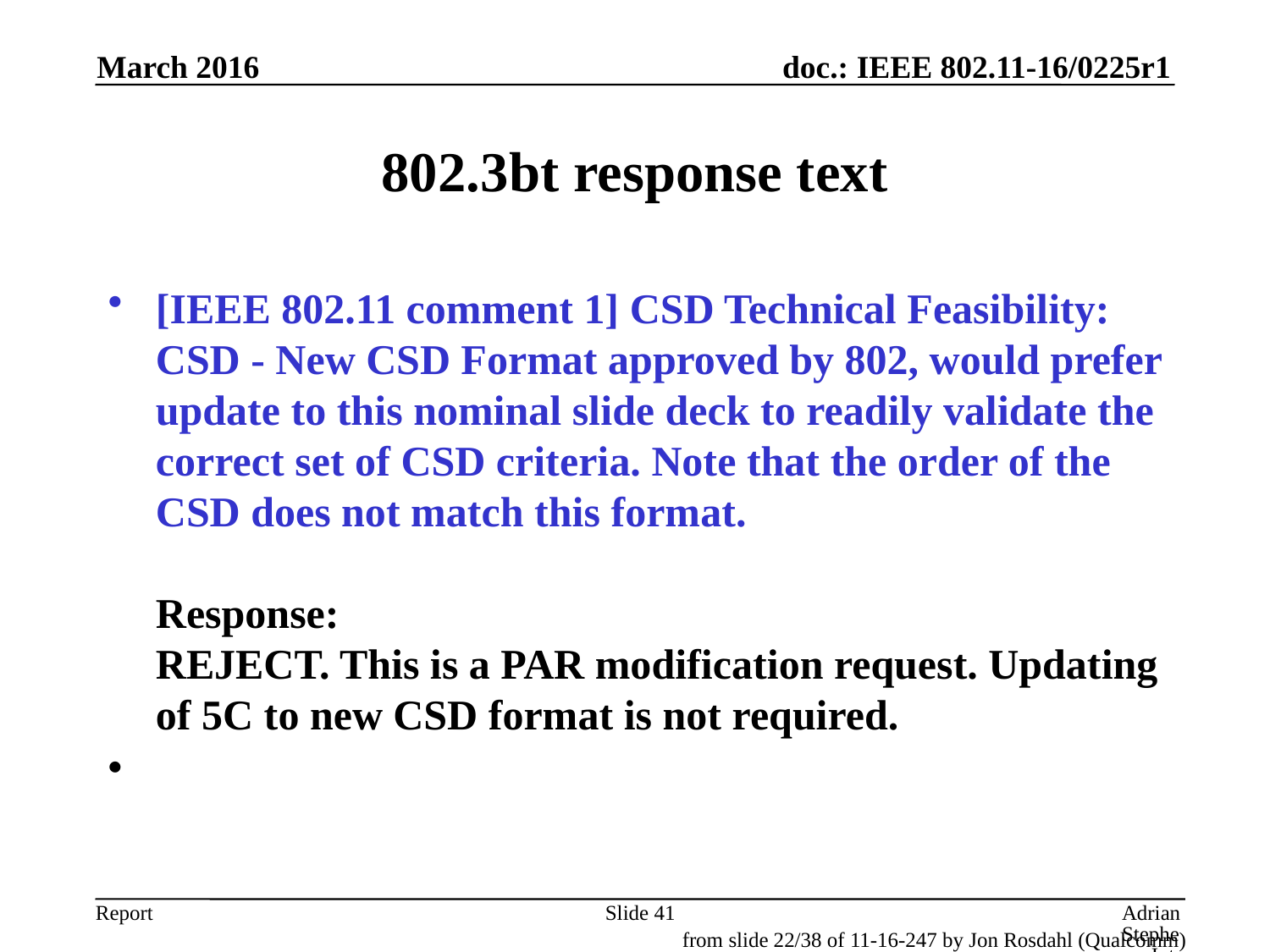

March 2016
# 802.3bt response text
[IEEE 802.11 comment 1] CSD Technical Feasibility:
CSD - New CSD Format approved by 802, would prefer update to this nominal slide deck to readily validate the correct set of CSD criteria. Note that the order of the CSD does not match this format.
Response:
REJECT. This is a PAR modification request. Updating of 5C to new CSD format is not required.

Slide 41
Adrian Stephens, Intel Corporation
from slide 22/38 of 11-16-247 by Jon Rosdahl (Qualcomm)